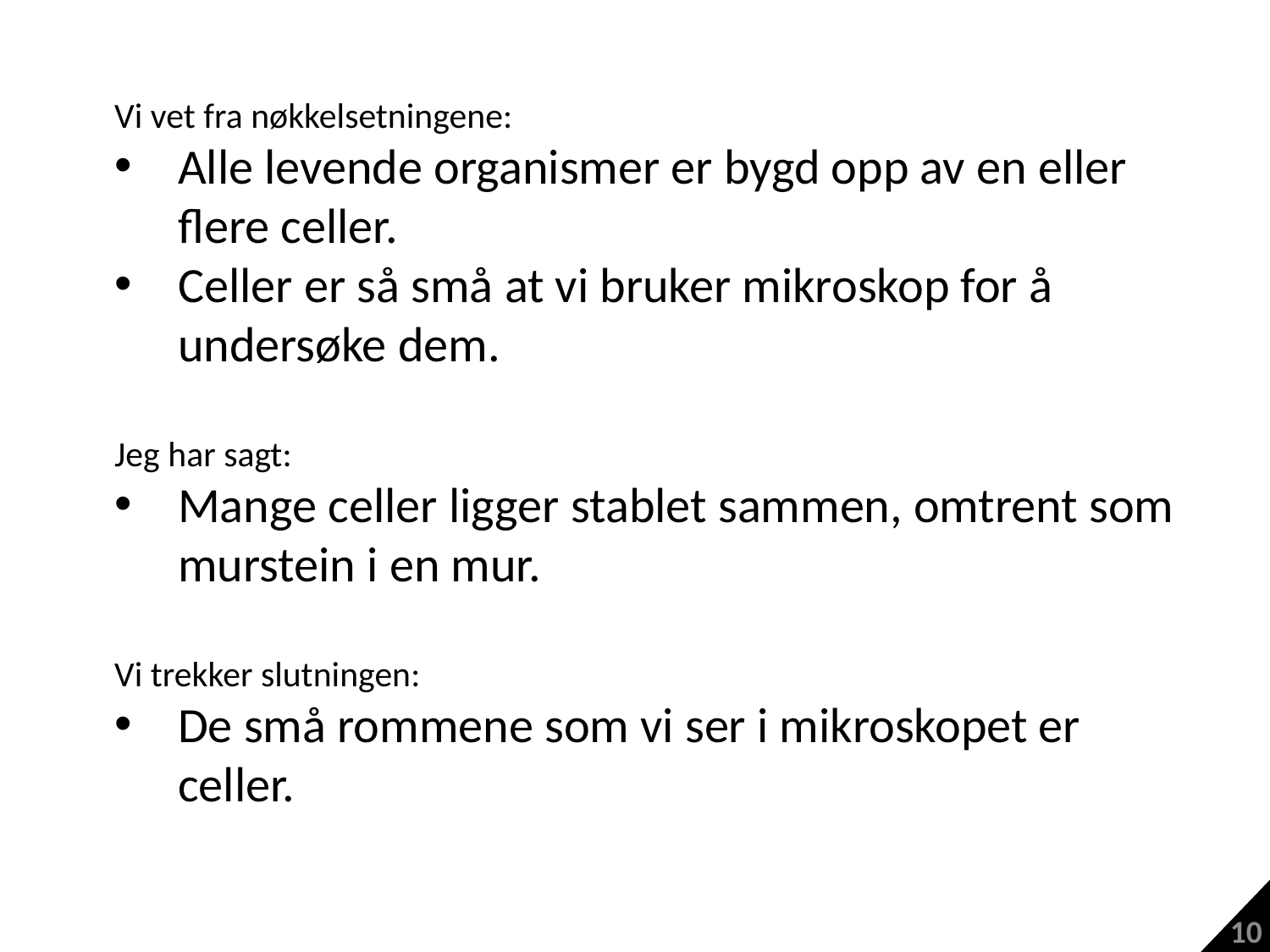

Vi vet fra nøkkelsetningene:
Alle levende organismer er bygd opp av en eller flere celler.
Celler er så små at vi bruker mikroskop for å undersøke dem.

Jeg har sagt:
Mange celler ligger stablet sammen, omtrent som murstein i en mur.

Vi trekker slutningen:
De små rommene som vi ser i mikroskopet er celler.